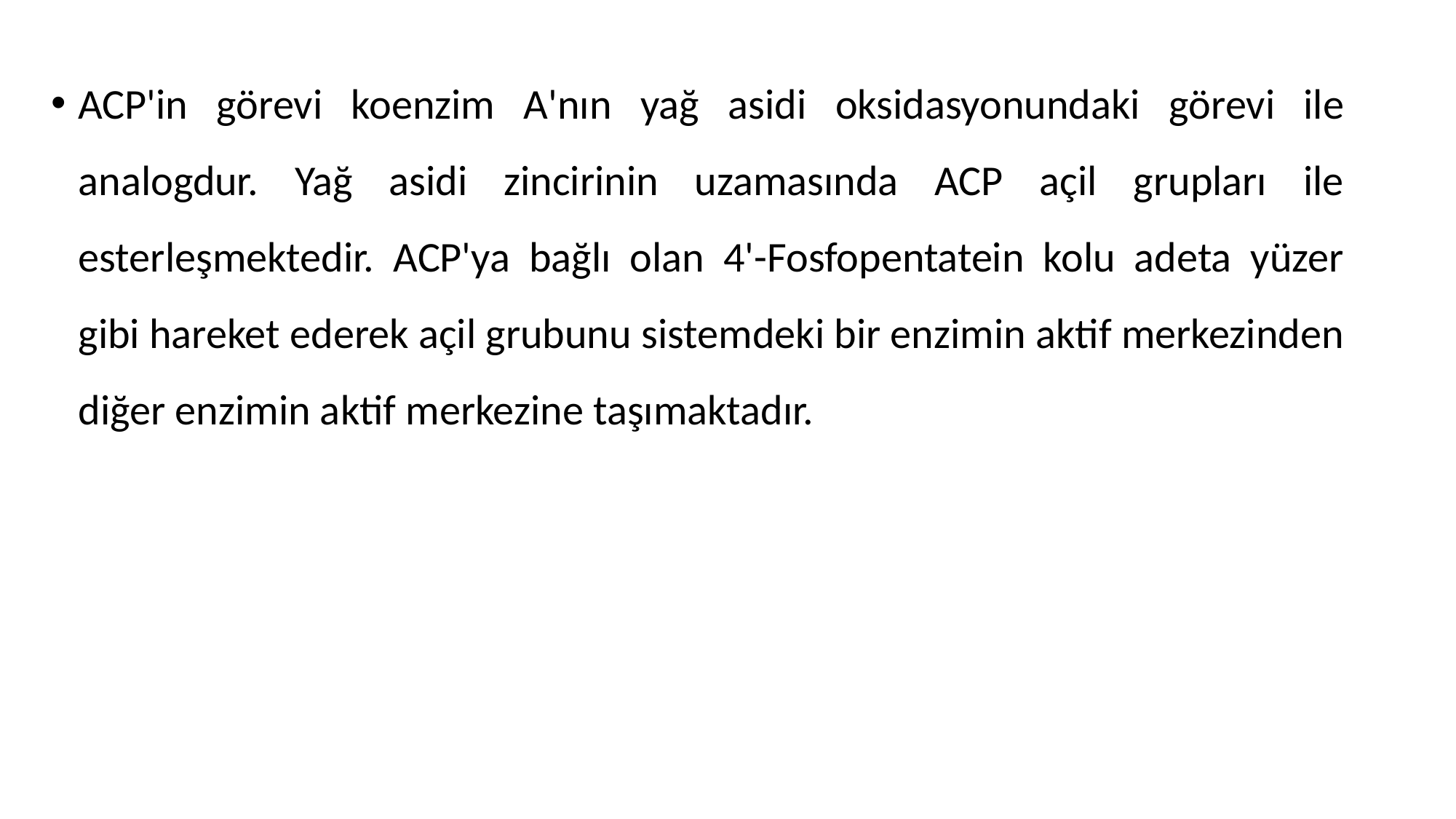

ACP'in görevi koenzim A'nın yağ asidi oksidasyonundaki görevi ile analogdur. Yağ asidi zincirinin uzamasında ACP açil grupları ile esterleşmektedir. ACP'ya bağlı olan 4'-Fosfopentatein kolu adeta yüzer gibi hareket ederek açil grubunu sistemdeki bir enzimin aktif merkezinden diğer enzimin aktif merkezine taşımaktadır.